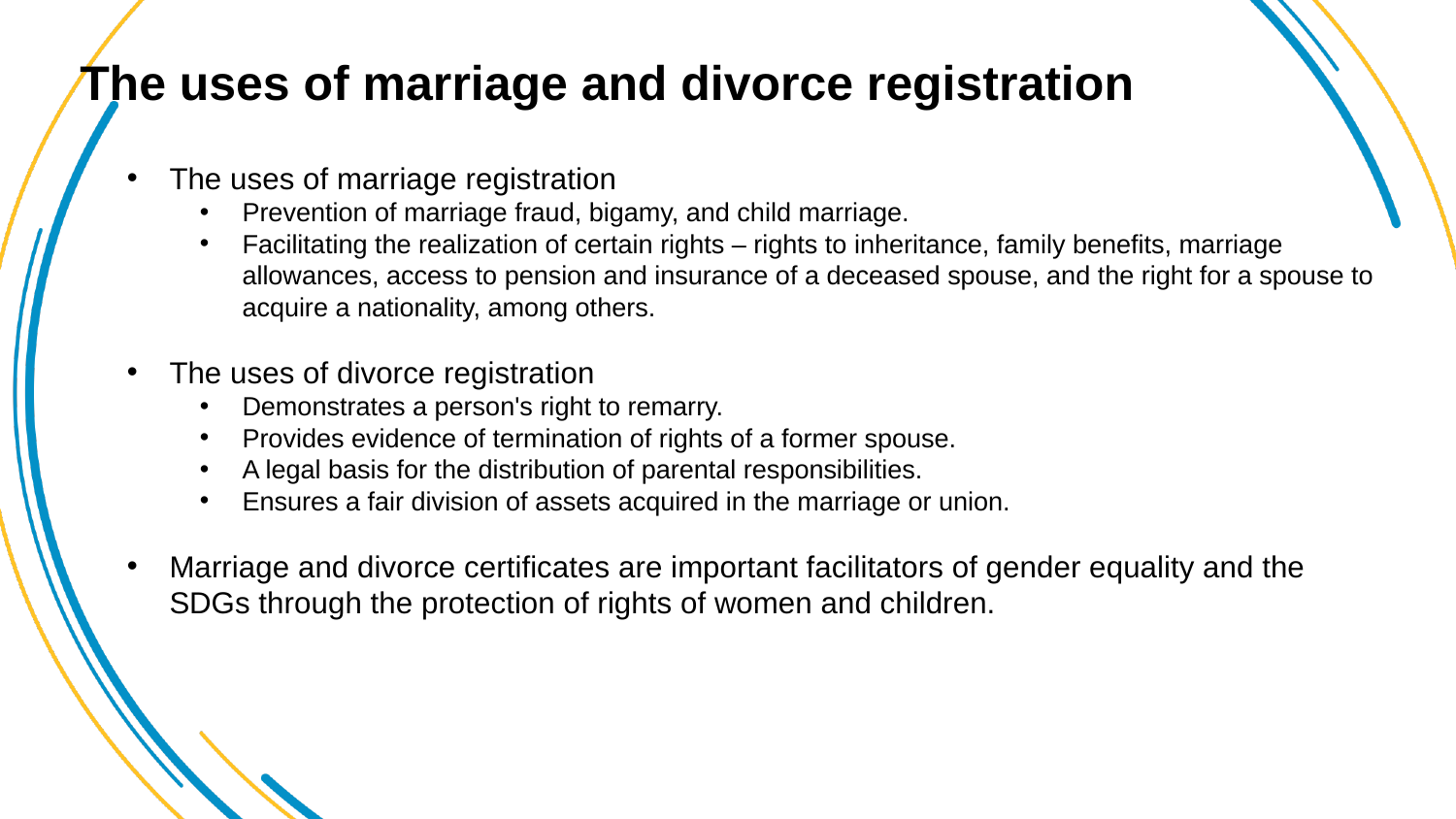

# The uses of marriage and divorce registration
The uses of marriage registration
Prevention of marriage fraud, bigamy, and child marriage.
Facilitating the realization of certain rights – rights to inheritance, family benefits, marriage allowances, access to pension and insurance of a deceased spouse, and the right for a spouse to acquire a nationality, among others.

The uses of divorce registration
Demonstrates a person's right to remarry.
Provides evidence of termination of rights of a former spouse.
A legal basis for the distribution of parental responsibilities.
Ensures a fair division of assets acquired in the marriage or union.

Marriage and divorce certificates are important facilitators of gender equality and the SDGs through the protection of rights of women and children.